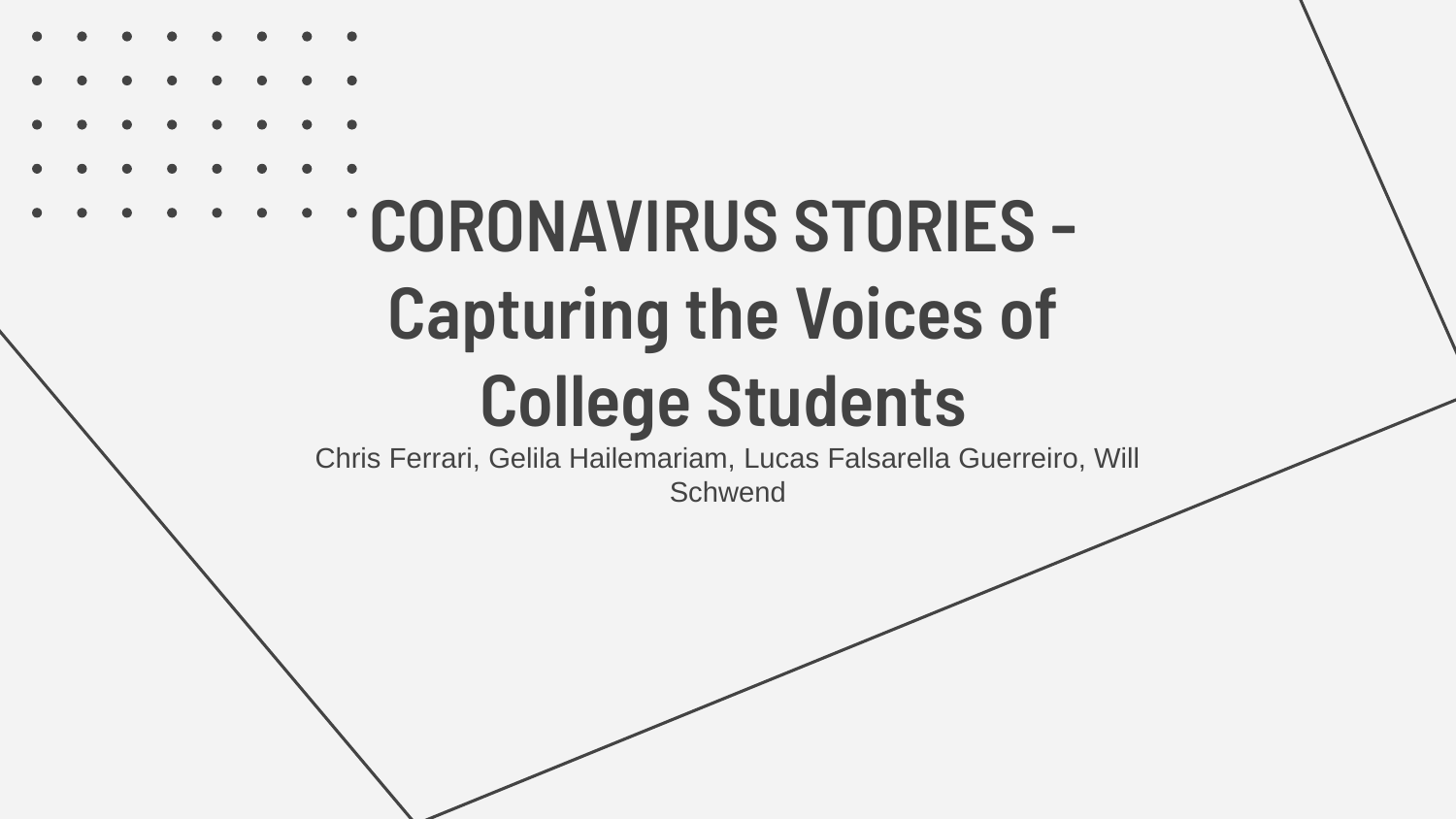

# CORONAVIRUS STORIES - Capturing the Voices of College Students

Chris Ferrari, Gelila Hailemariam, Lucas Falsarella Guerreiro, Will Schwend